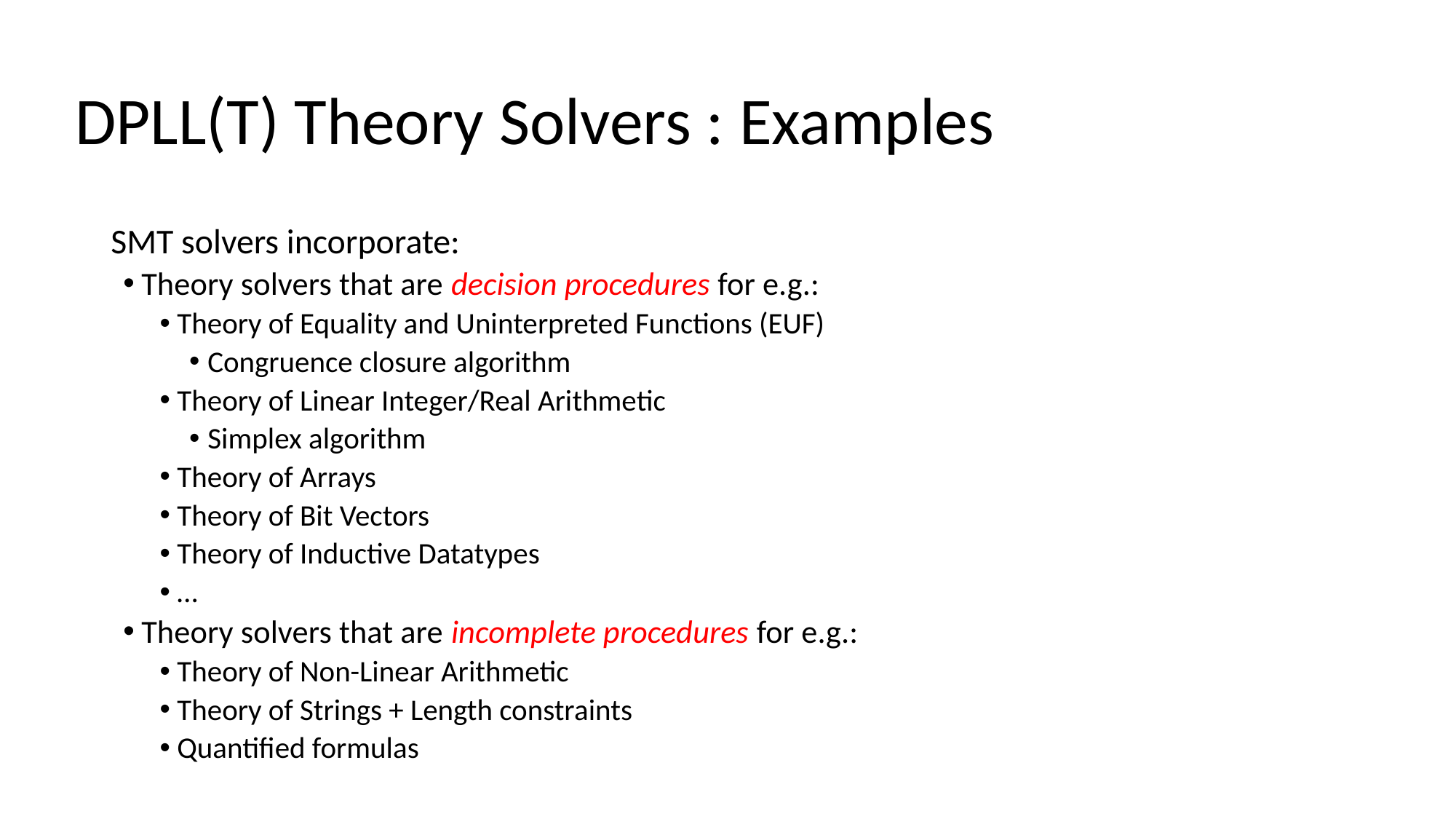

# DPLL(T) Theory Solvers : Examples
SMT solvers incorporate:
Theory solvers that are decision procedures for e.g.:
Theory of Equality and Uninterpreted Functions (EUF)
Congruence closure algorithm
Theory of Linear Integer/Real Arithmetic
Simplex algorithm
Theory of Arrays
Theory of Bit Vectors
Theory of Inductive Datatypes
…
Theory solvers that are incomplete procedures for e.g.:
Theory of Non-Linear Arithmetic
Theory of Strings + Length constraints
Quantified formulas